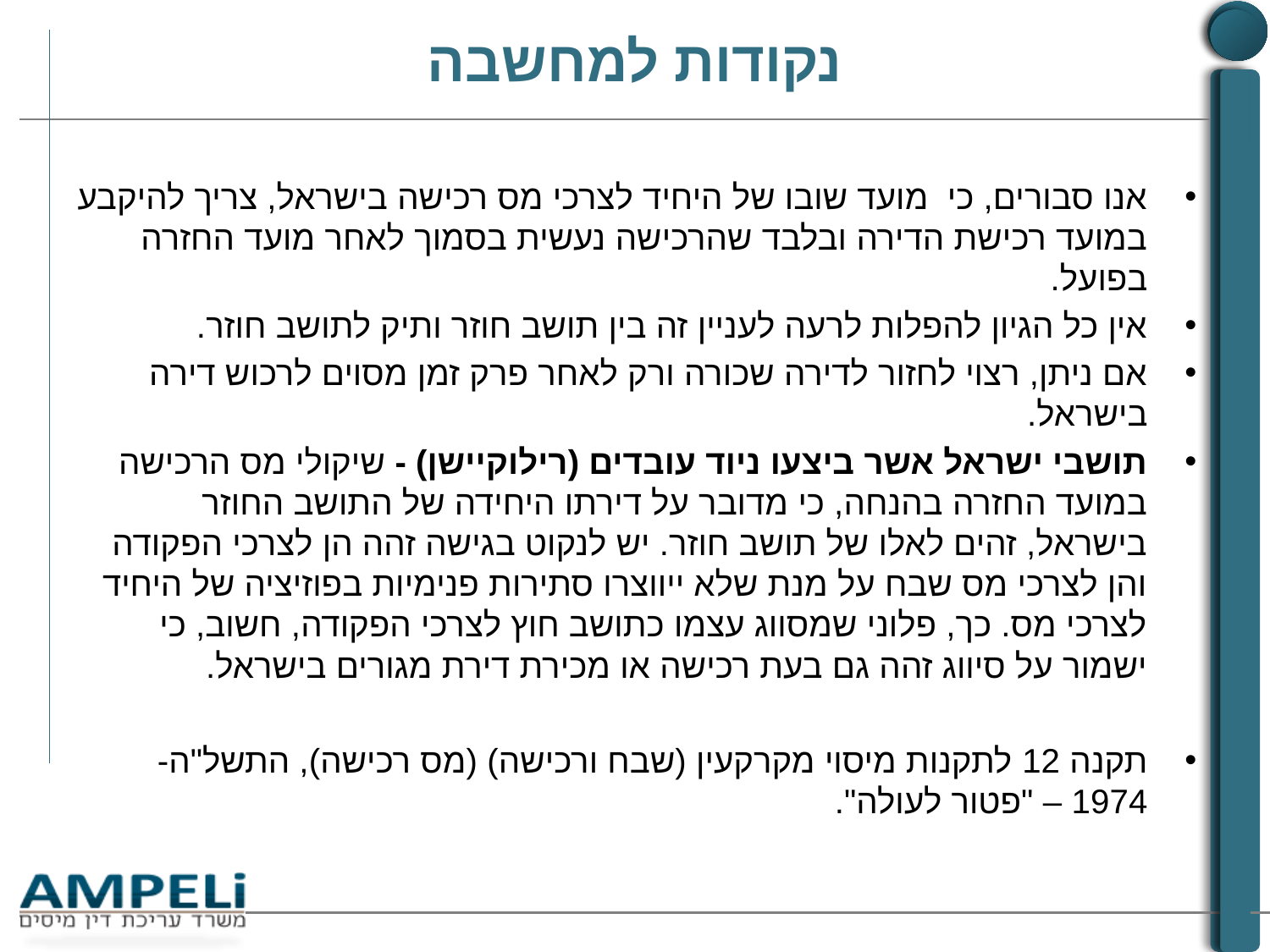

# נקודות למחשבה

אנו סבורים, כי  מועד שובו של היחיד לצרכי מס רכישה בישראל, צריך להיקבע במועד רכישת הדירה ובלבד שהרכישה נעשית בסמוך לאחר מועד החזרה בפועל.
אין כל הגיון להפלות לרעה לעניין זה בין תושב חוזר ותיק לתושב חוזר.
אם ניתן, רצוי לחזור לדירה שכורה ורק לאחר פרק זמן מסוים לרכוש דירה בישראל.
תושבי ישראל אשר ביצעו ניוד עובדים (רילוקיישן) - שיקולי מס הרכישה במועד החזרה בהנחה, כי מדובר על דירתו היחידה של התושב החוזר בישראל, זהים לאלו של תושב חוזר. יש לנקוט בגישה זהה הן לצרכי הפקודה והן לצרכי מס שבח על מנת שלא ייווצרו סתירות פנימיות בפוזיציה של היחיד לצרכי מס. כך, פלוני שמסווג עצמו כתושב חוץ לצרכי הפקודה, חשוב, כי ישמור על סיווג זהה גם בעת רכישה או מכירת דירת מגורים בישראל.

תקנה 12 לתקנות מיסוי מקרקעין (שבח ורכישה) (מס רכישה), התשל"ה- 1974 – "פטור לעולה".